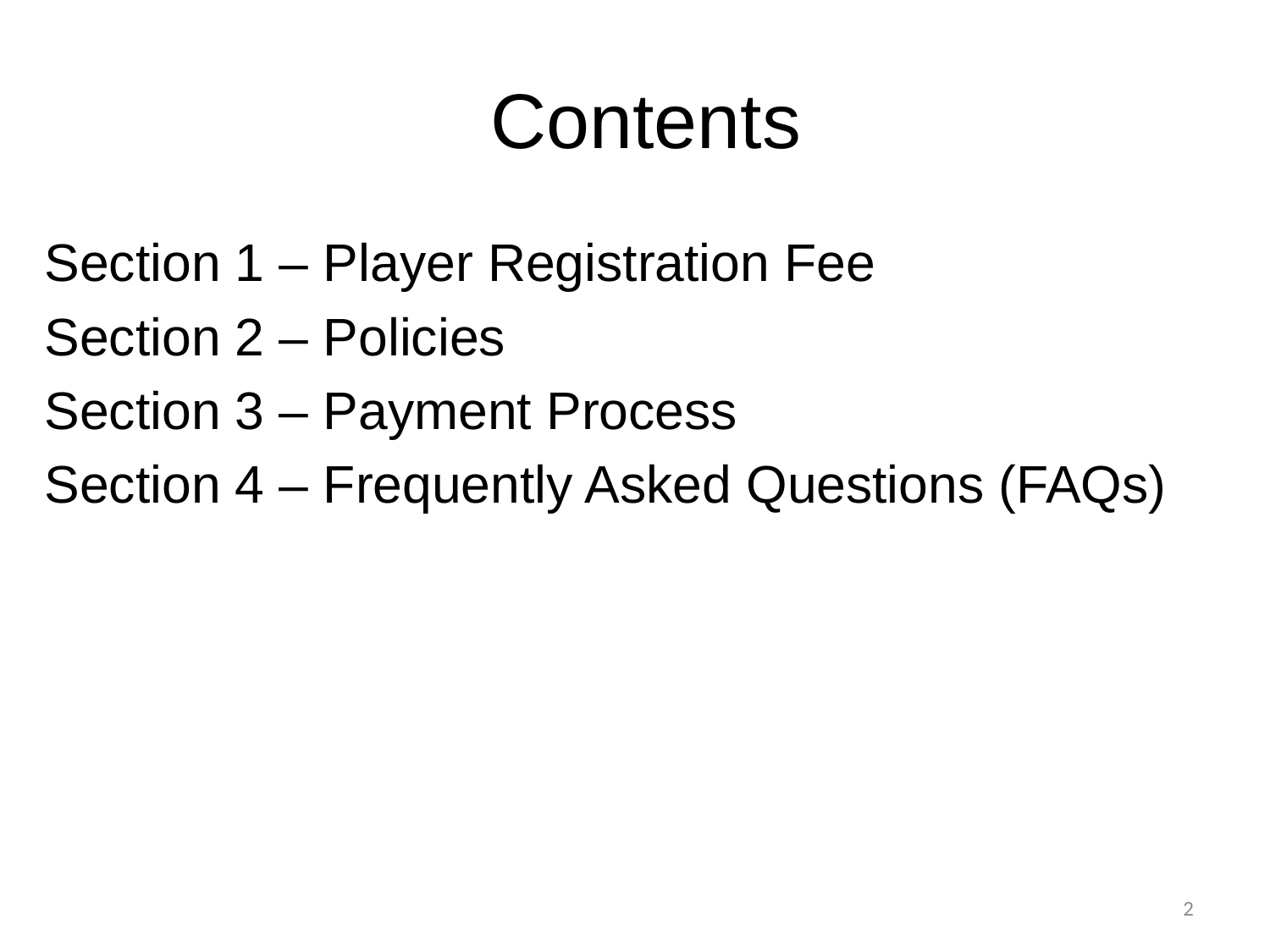

# Contents
Section 1 – Player Registration Fee
Section 2 – Policies
Section 3 – Payment Process
Section 4 – Frequently Asked Questions (FAQs)
2